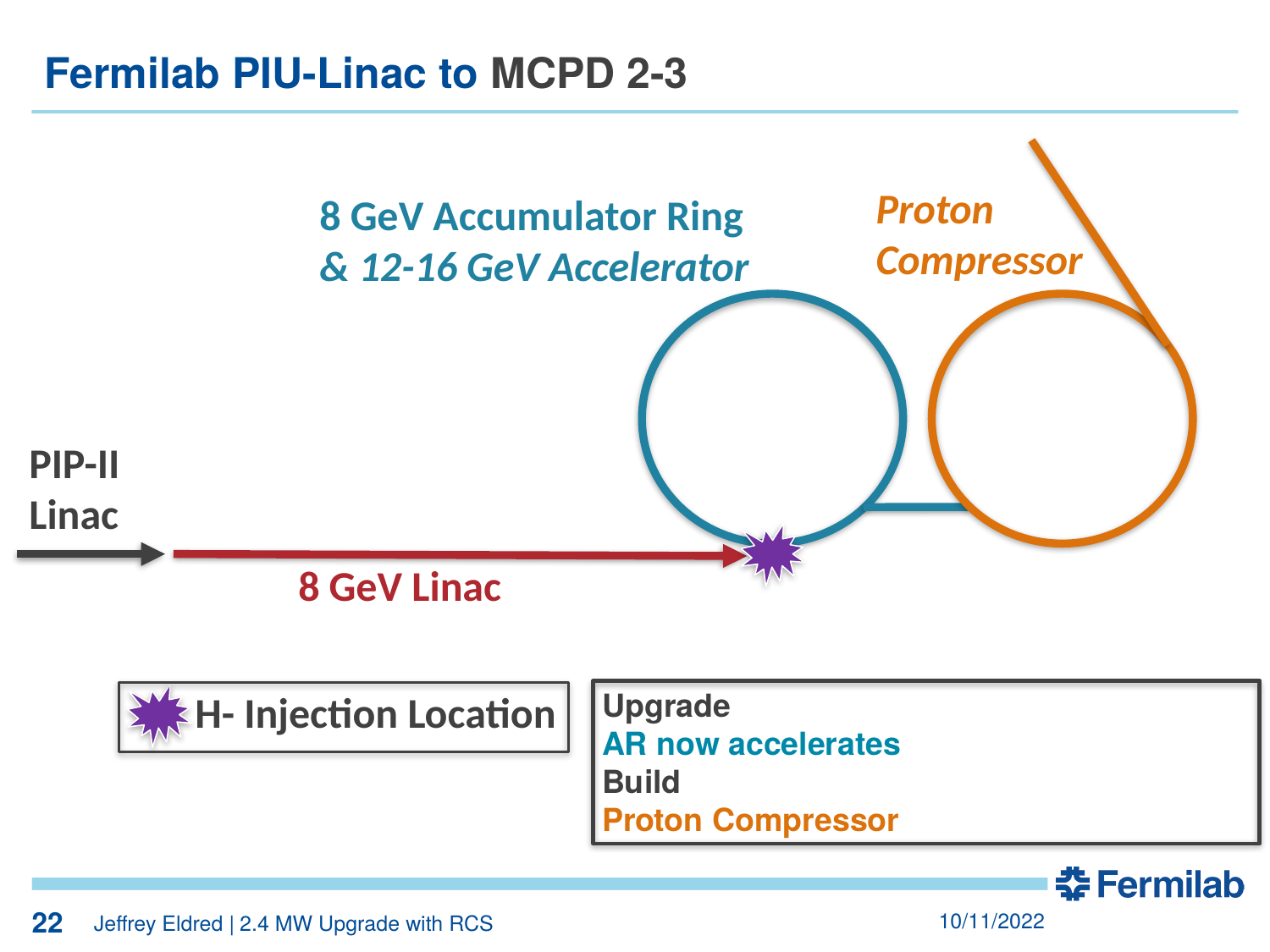

22
Fermilab PIU-Linac to MCPD 2-3
Proton
Compressor
8 GeV Accumulator Ring
& 12-16 GeV Accelerator

PIP-II
Linac

8 GeV Linac

H- Injection Location

Upgrade
AR now accelerates
Build
Proton Compressor

22
10/11/2022
Jeffrey Eldred | 2.4 MW Upgrade with RCS